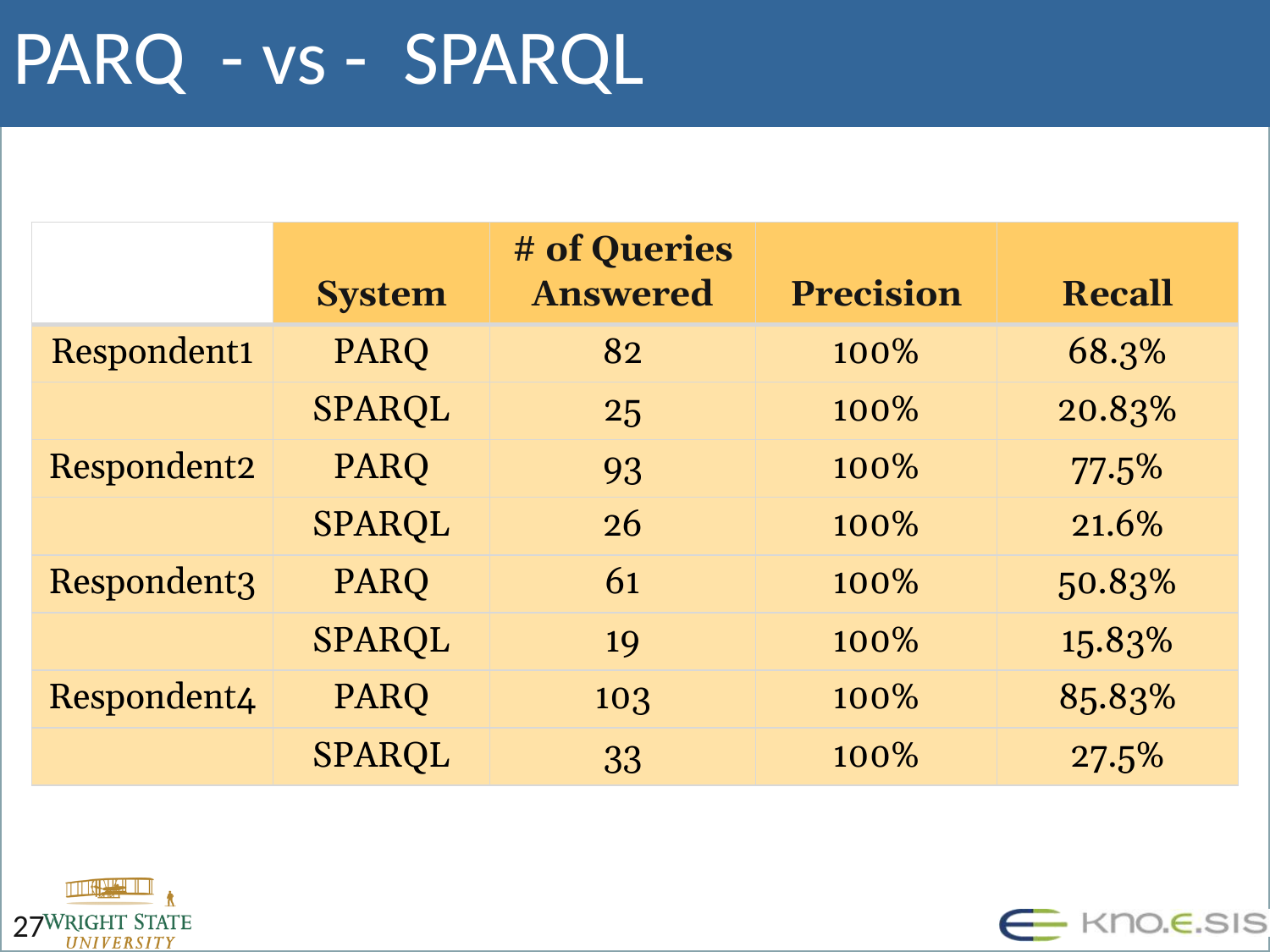

# PARQ  - vs -  SPARQL
|  | System | # of Queries Answered | Precision | Recall |
| --- | --- | --- | --- | --- |
| Respondent1 | PARQ | 82 | 100% | 68.3% |
|  | SPARQL | 25 | 100% | 20.83% |
| Respondent2 | PARQ | 93 | 100% | 77.5% |
|  | SPARQL | 26 | 100% | 21.6% |
| Respondent3 | PARQ | 61 | 100% | 50.83% |
|  | SPARQL | 19 | 100% | 15.83% |
| Respondent4 | PARQ | 103 | 100% | 85.83% |
|  | SPARQL | 33 | 100% | 27.5% |
27